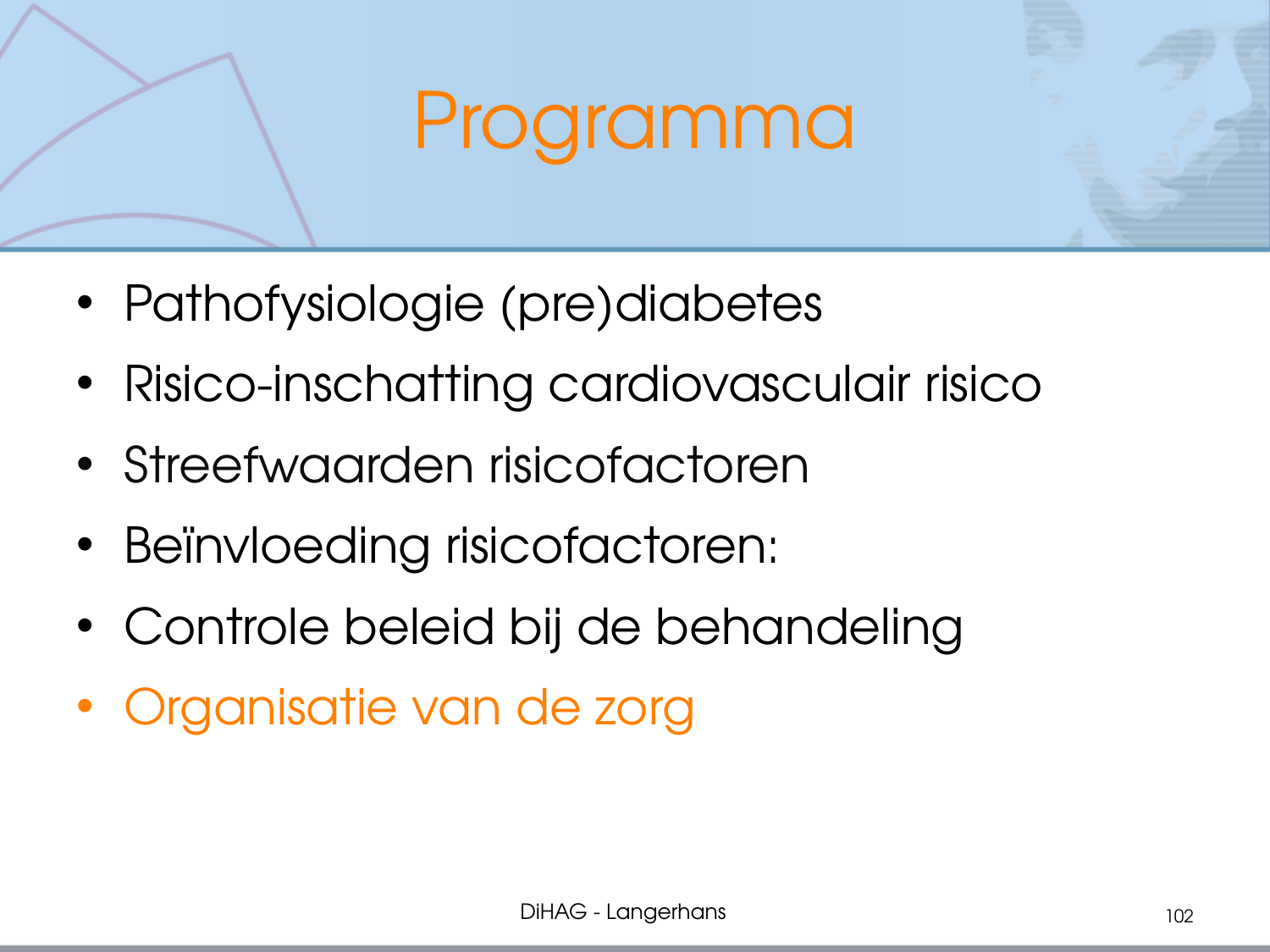

# Programma
Pathofysiologie (pre)diabetes
Risico-inschatting cardiovasculair risico
Streefwaarden risicofactoren
Beïnvloeding risicofactoren:
Controle beleid bij de behandeling
Organisatie van de zorg

DiHAG - Langerhans
102